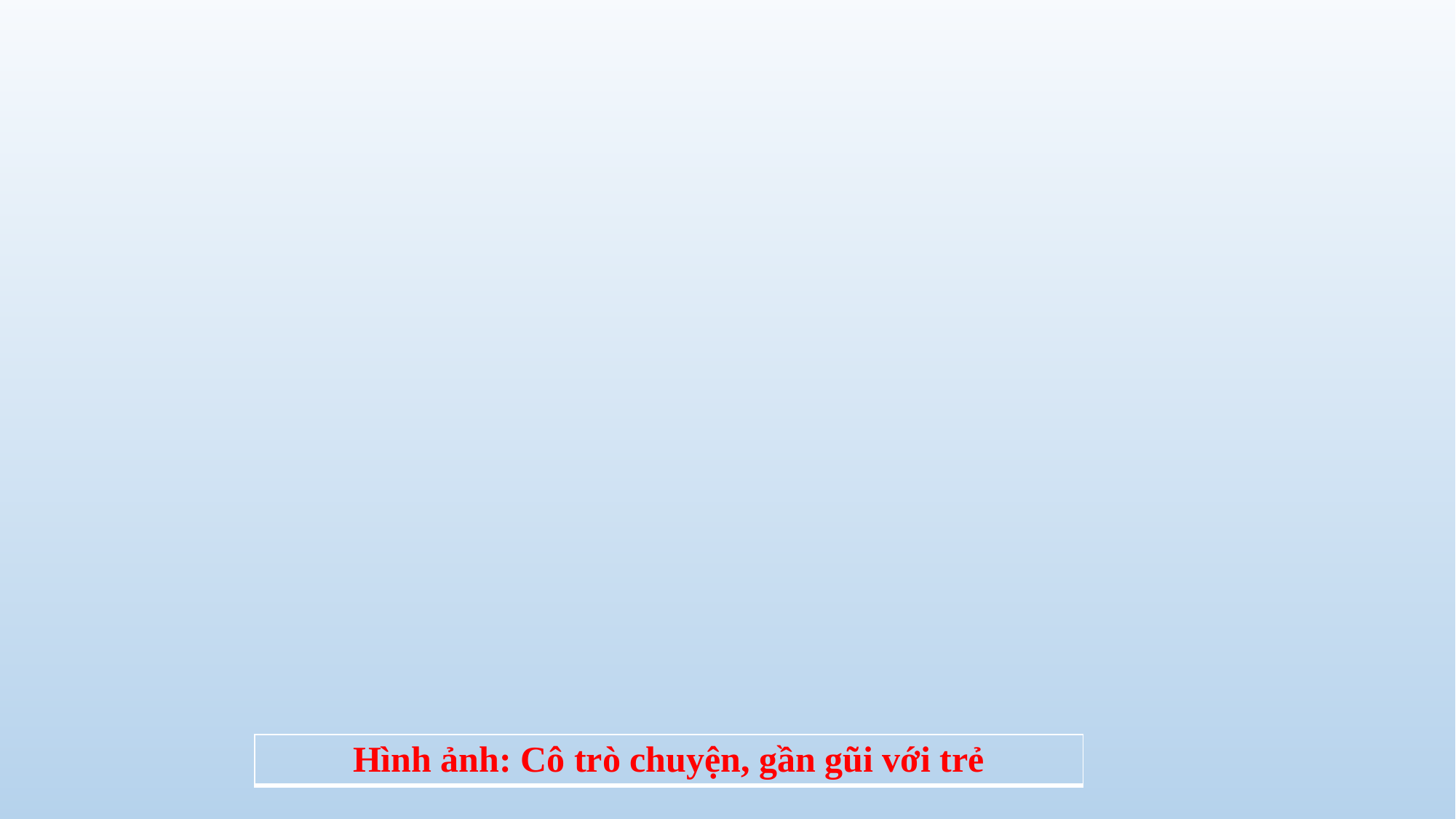

#

| Hình ảnh: Cô trò chuyện, gần gũi với trẻ |
| --- |